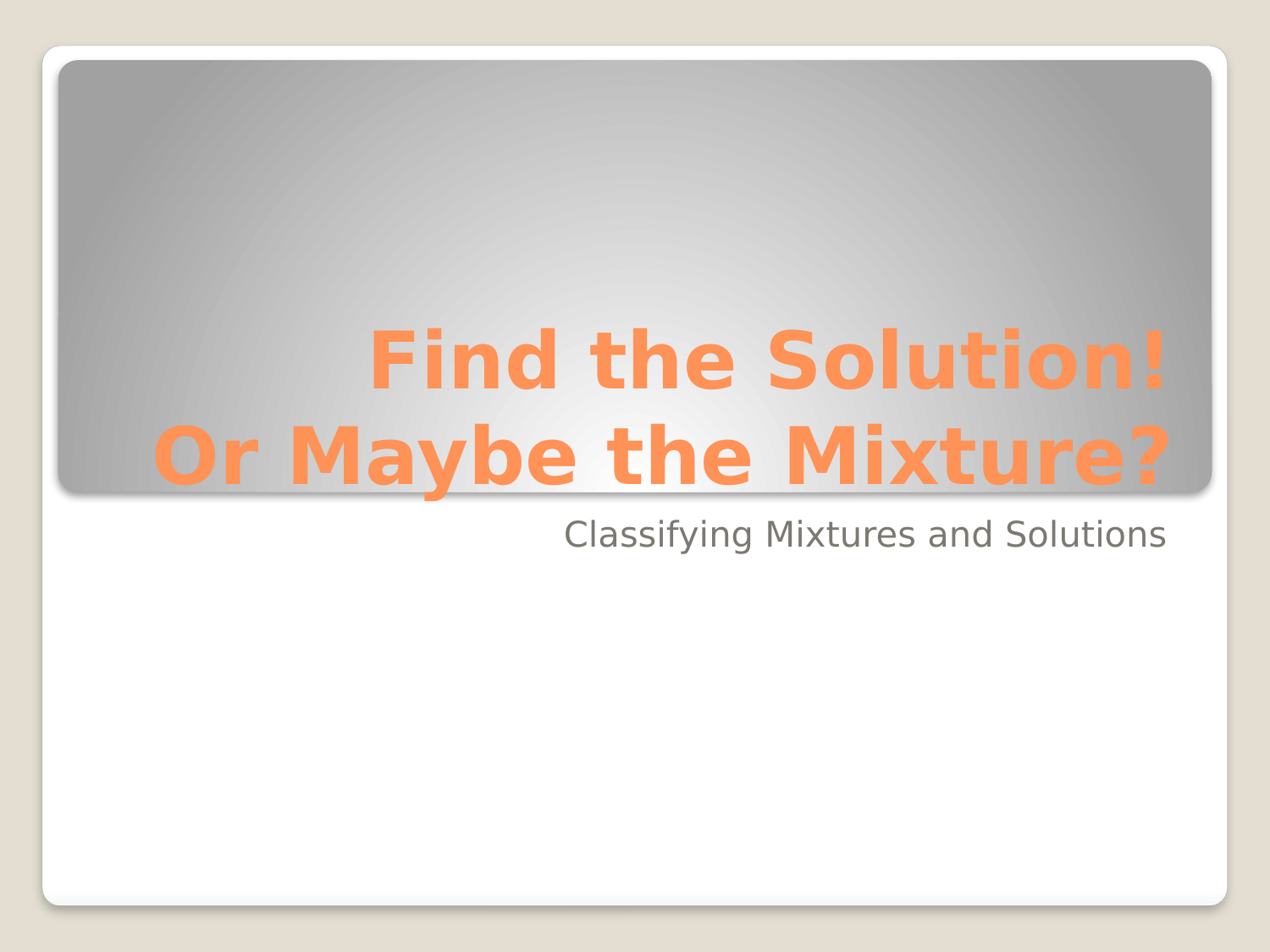

# Find the Solution! Or Maybe the Mixture?
Classifying Mixtures and Solutions